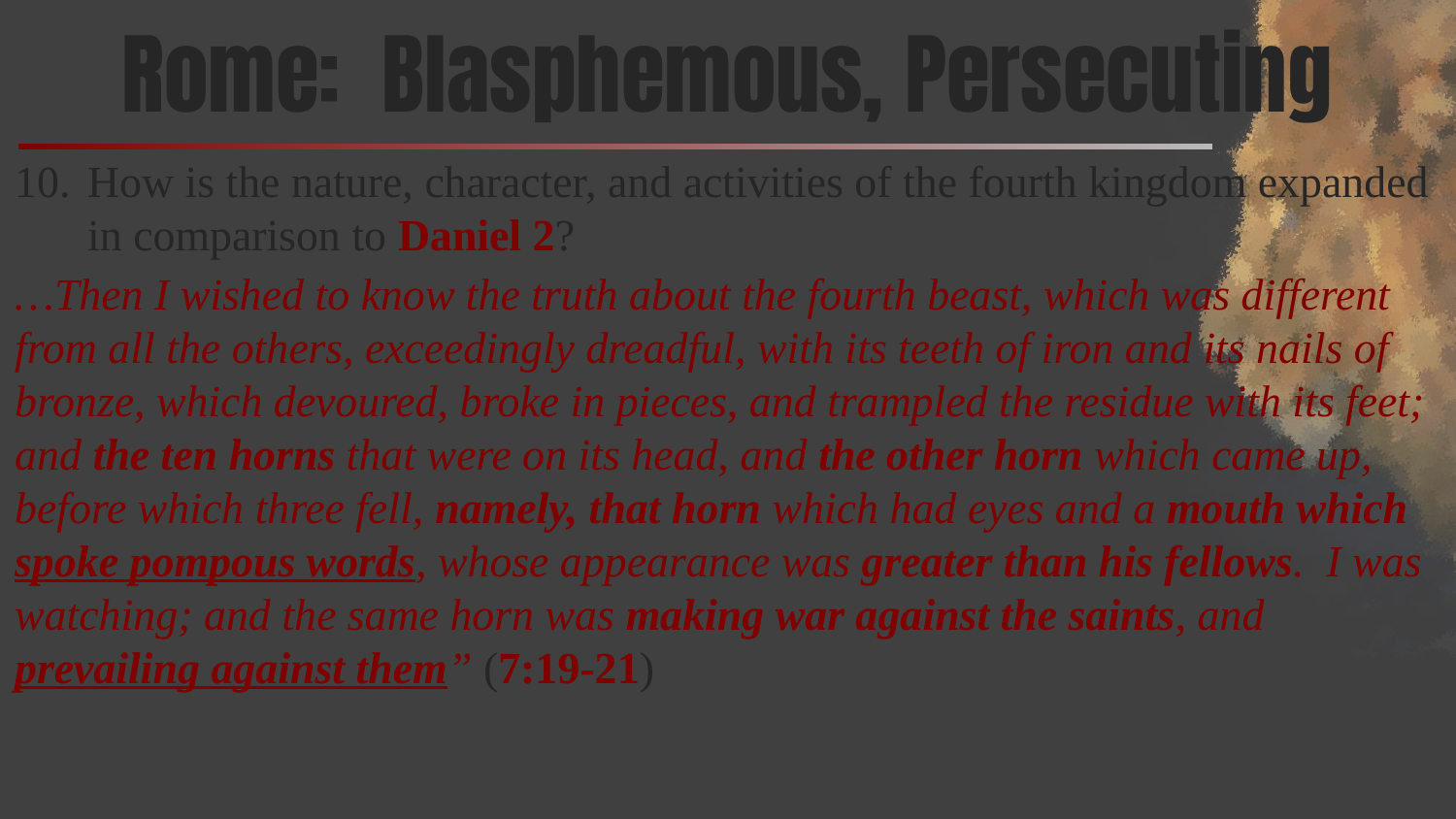

# Rome:  Blasphemous, Persecuting
How is the nature, character, and activities of the fourth kingdom expanded in comparison to Daniel 2?
…Then I wished to know the truth about the fourth beast, which was different from all the others, exceedingly dreadful, with its teeth of iron and its nails of bronze, which devoured, broke in pieces, and trampled the residue with its feet; and the ten horns that were on its head, and the other horn which came up, before which three fell, namely, that horn which had eyes and a mouth which spoke pompous words, whose appearance was greater than his fellows.  I was watching; and the same horn was making war against the saints, and prevailing against them” (7:19-21)